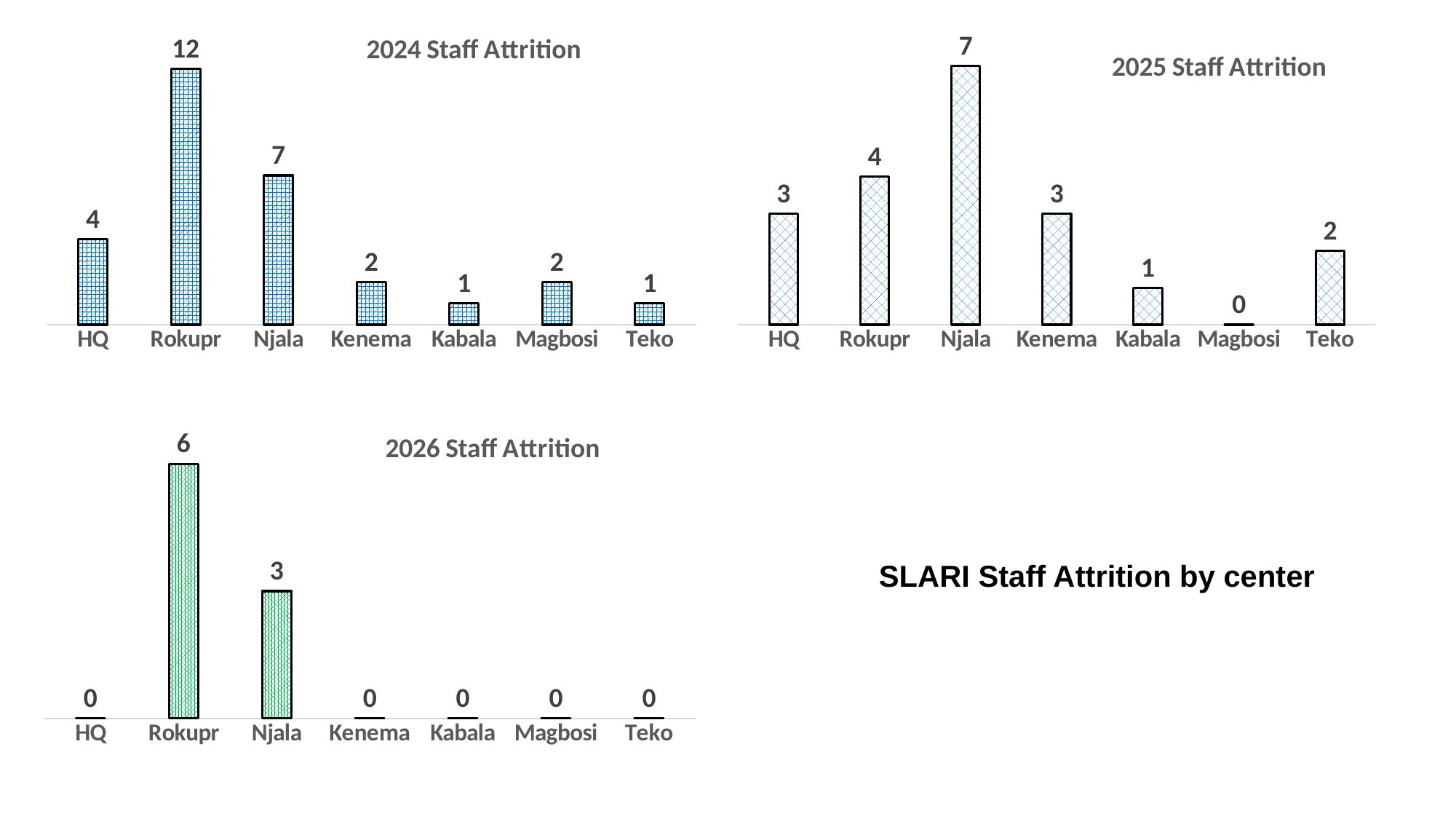

### Chart: 2025 Staff Attrition

| Category | Staff Attrition |
|---|---|
| HQ | 3.0 |
| Rokupr | 4.0 |
| Njala | 7.0 |
| Kenema | 3.0 |
| Kabala | 1.0 |
| Magbosi | 0.0 |
| Teko | 2.0 |

### Chart: 2024 Staff Attrition

| Category | Staff Attrition |
|---|---|
| HQ | 4.0 |
| Rokupr | 12.0 |
| Njala | 7.0 |
| Kenema | 2.0 |
| Kabala | 1.0 |
| Magbosi | 2.0 |
| Teko | 1.0 |

### Chart: 2026 Staff Attrition

| Category | Staff Attrition |
|---|---|
| HQ | 0.0 |
| Rokupr | 6.0 |
| Njala | 3.0 |
| Kenema | 0.0 |
| Kabala | 0.0 |
| Magbosi | 0.0 |
| Teko | 0.0 |
SLARI Staff Attrition by center